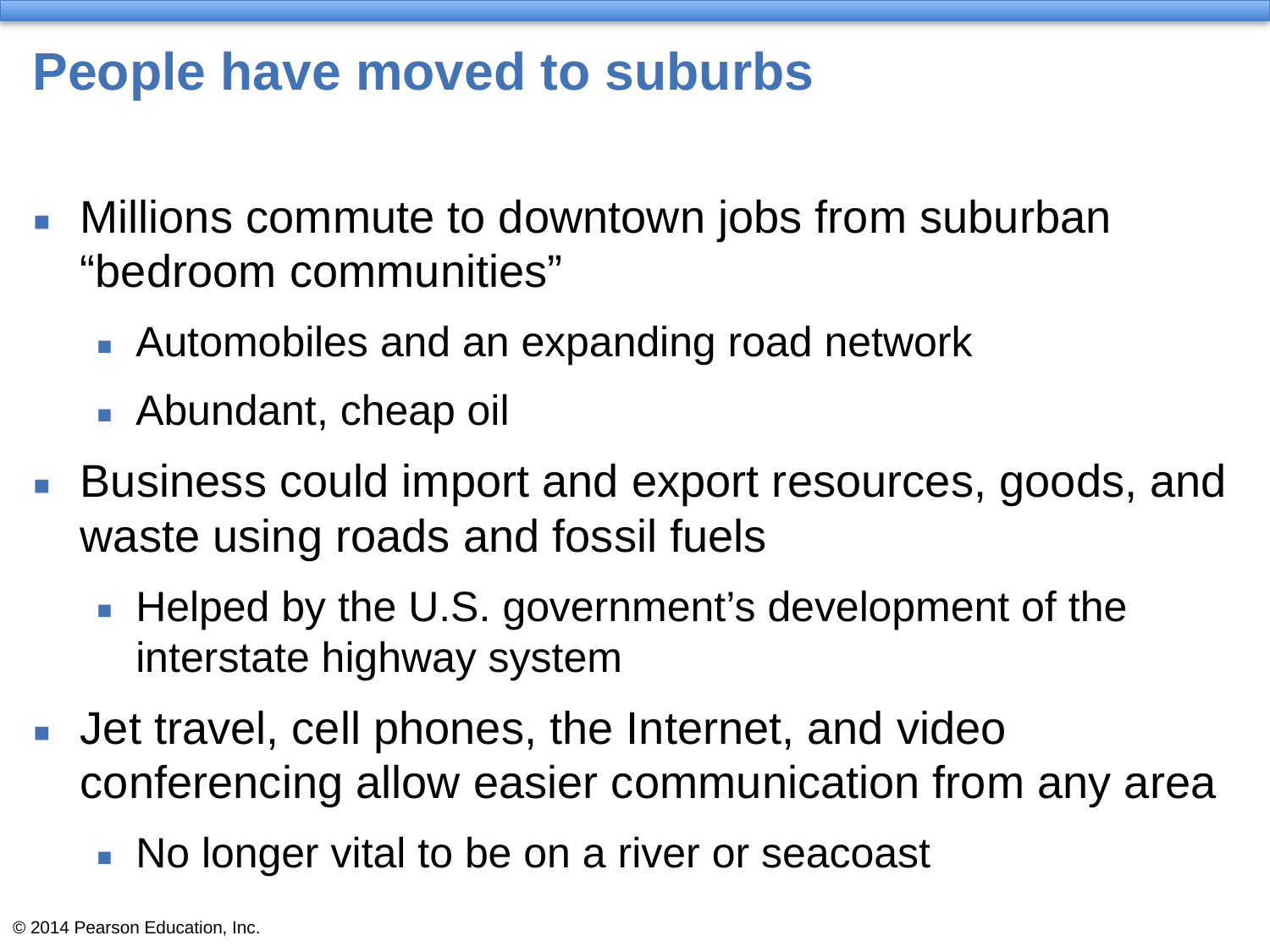

# People have moved to suburbs
Millions commute to downtown jobs from suburban “bedroom communities”
Automobiles and an expanding road network
Abundant, cheap oil
Business could import and export resources, goods, and waste using roads and fossil fuels
Helped by the U.S. government’s development of the interstate highway system
Jet travel, cell phones, the Internet, and video conferencing allow easier communication from any area
No longer vital to be on a river or seacoast